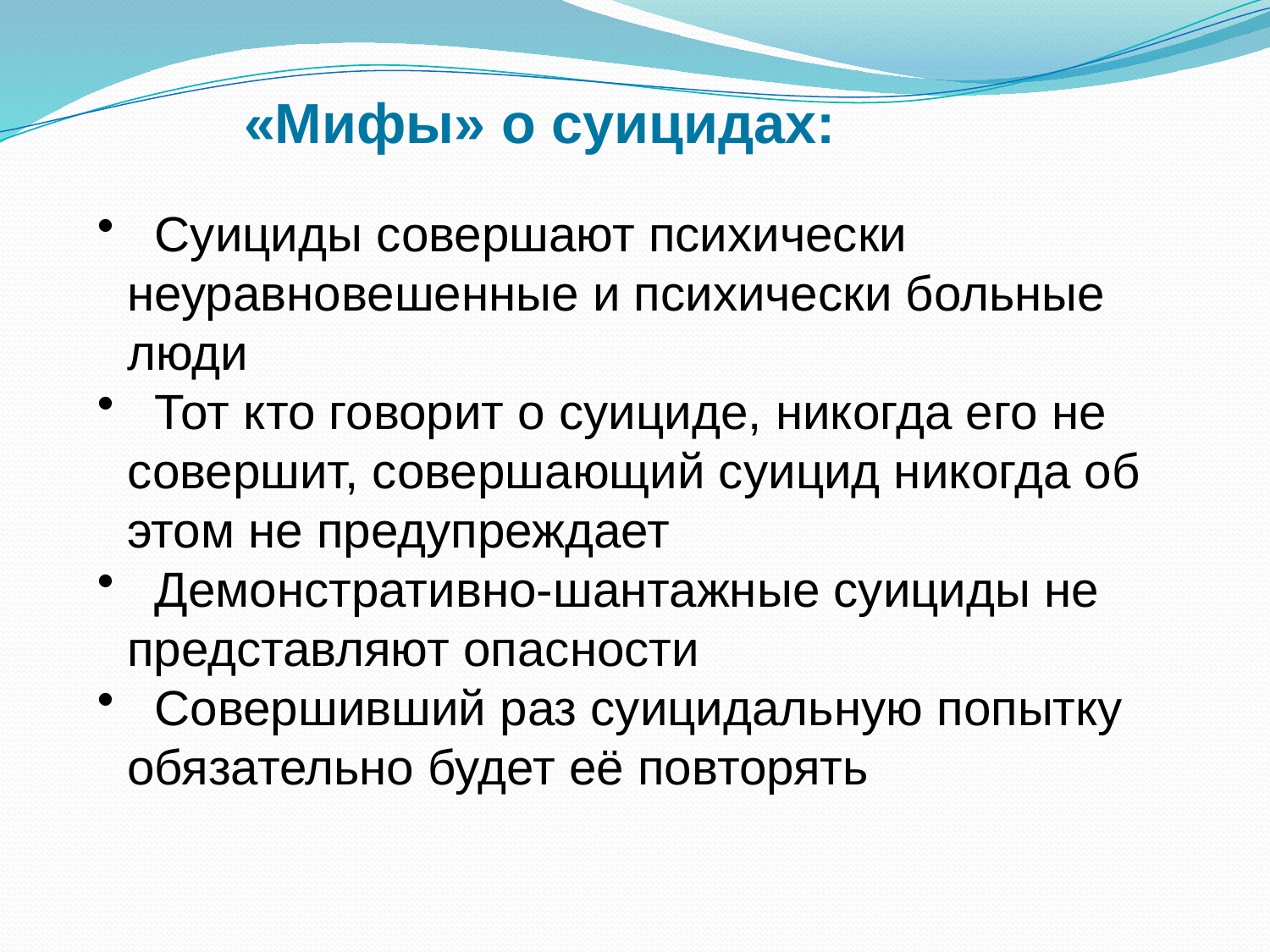

«Мифы» о суицидах:
  Суициды совершают психически неуравновешенные и психически больные люди
  Тот кто говорит о суициде, никогда его не совершит, совершающий суицид никогда об этом не предупреждает
  Демонстративно-шантажные суициды не представляют опасности
  Совершивший раз суицидальную попытку обязательно будет её повторять